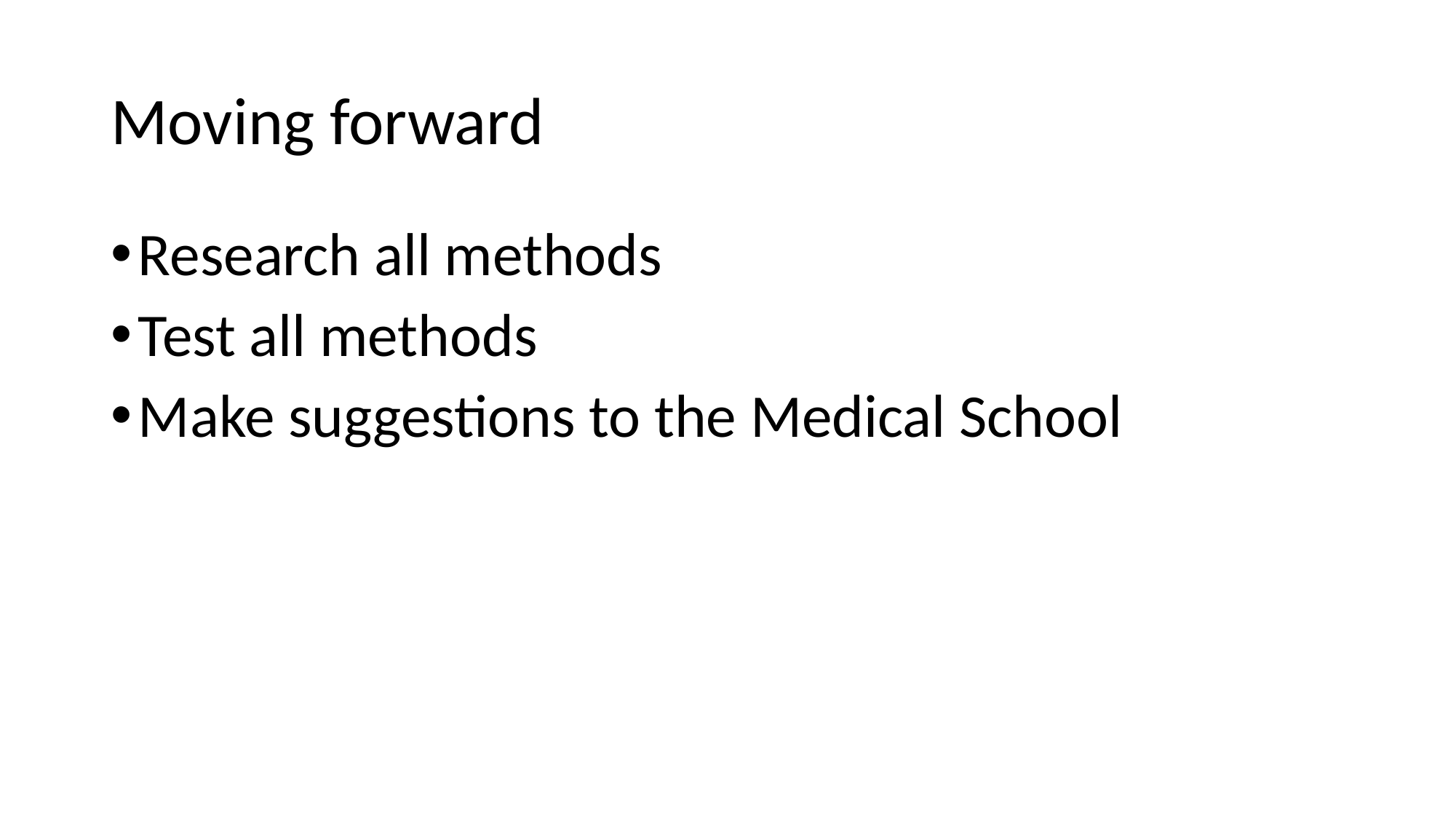

# Moving forward
Research all methods
Test all methods
Make suggestions to the Medical School